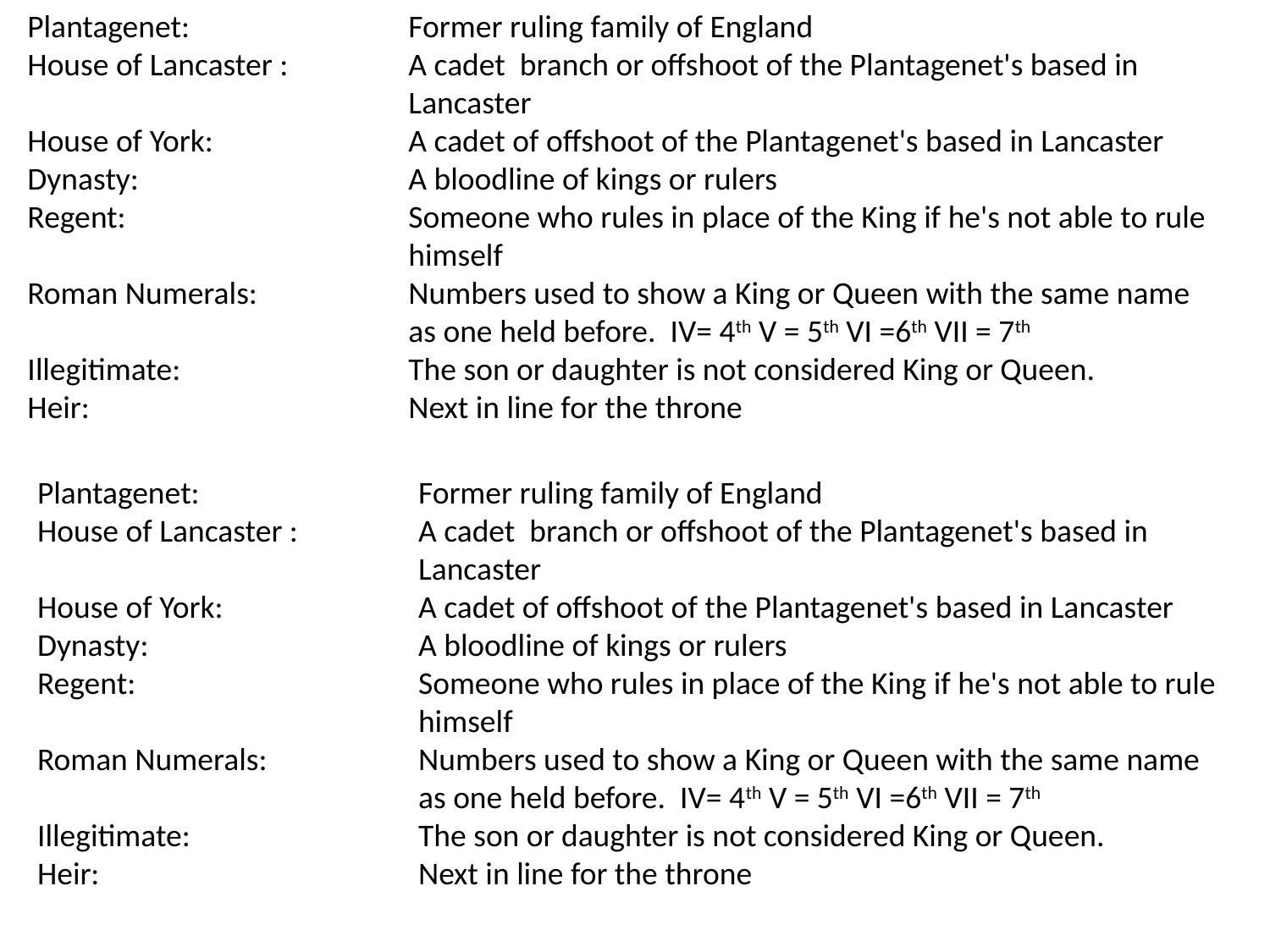

Plantagenet:		Former ruling family of England
House of Lancaster :	A cadet  branch or offshoot of the Plantagenet's based in 				Lancaster
House of York:		A cadet of offshoot of the Plantagenet's based in Lancaster
Dynasty:			A bloodline of kings or rulers
Regent:			Someone who rules in place of the King if he's not able to rule 			himself
Roman Numerals:		Numbers used to show a King or Queen with the same name 			as one held before.  IV= 4th V = 5th VI =6th VII = 7th
Illegitimate:		The son or daughter is not considered King or Queen.
Heir:			Next in line for the throne

Plantagenet:		Former ruling family of England
House of Lancaster :	A cadet  branch or offshoot of the Plantagenet's based in 				Lancaster
House of York:		A cadet of offshoot of the Plantagenet's based in Lancaster
Dynasty:			A bloodline of kings or rulers
Regent:			Someone who rules in place of the King if he's not able to rule 			himself
Roman Numerals:		Numbers used to show a King or Queen with the same name 			as one held before.  IV= 4th V = 5th VI =6th VII = 7th
Illegitimate:		The son or daughter is not considered King or Queen.
Heir:			Next in line for the throne